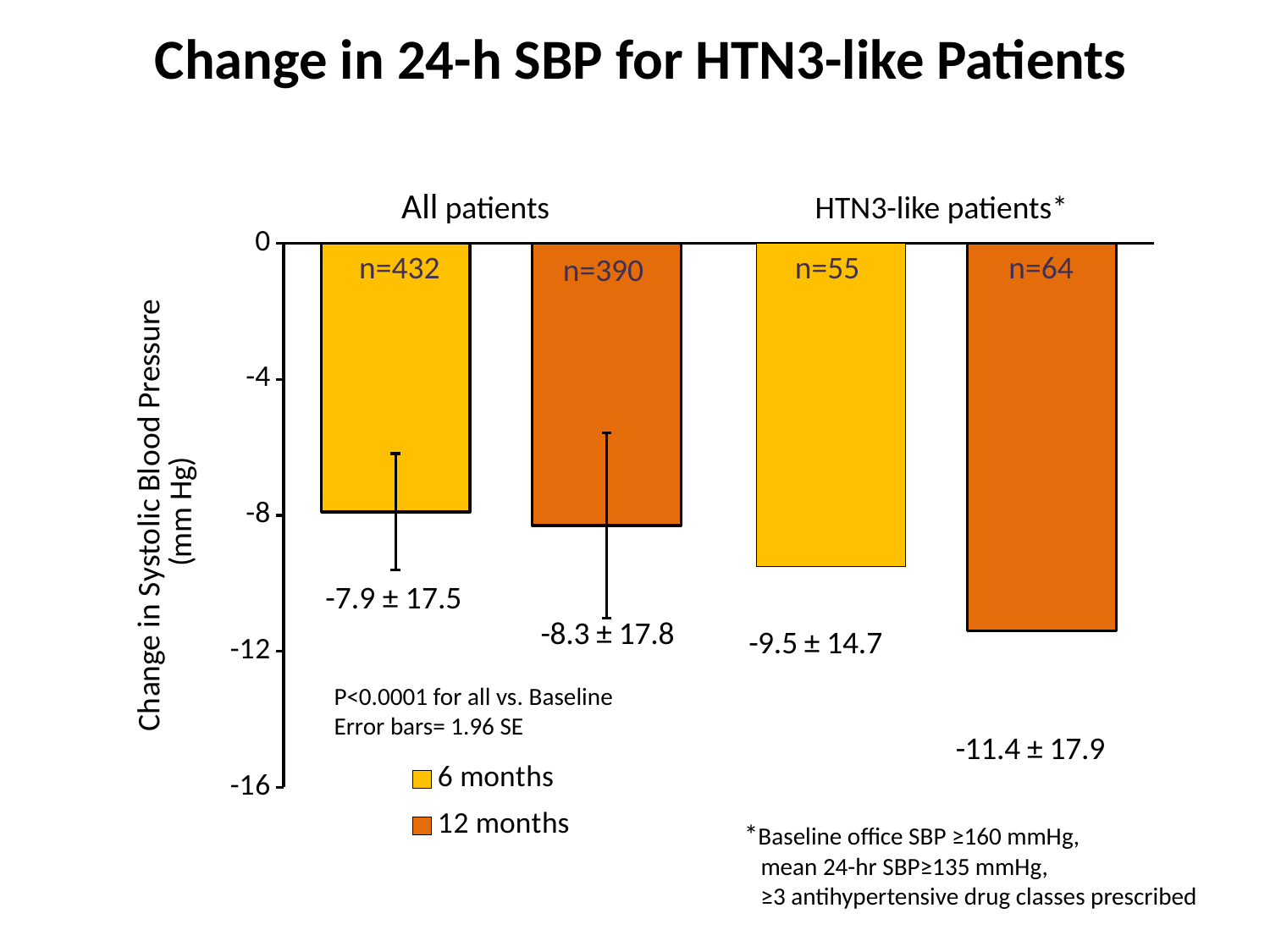

# Change in 24-h SBP for HTN3-like Patients
All patients                                     HTN3-like patients*

### Chart

| Category | 6 months | 12 months |
|---|---|---|
| GSR All patients  | -7.9 | -8.3 |
| HTN-3 like  | -9.5 | -11.4 |
n=55
n=432
n=64
n=390
-7.9 ± 17.5
P<0.0001 for all vs. Baseline
Error bars= 1.96 SE
*Baseline office SBP ≥160 mmHg,
   mean 24-hr SBP≥135 mmHg,
   ≥3 antihypertensive drug classes prescribed